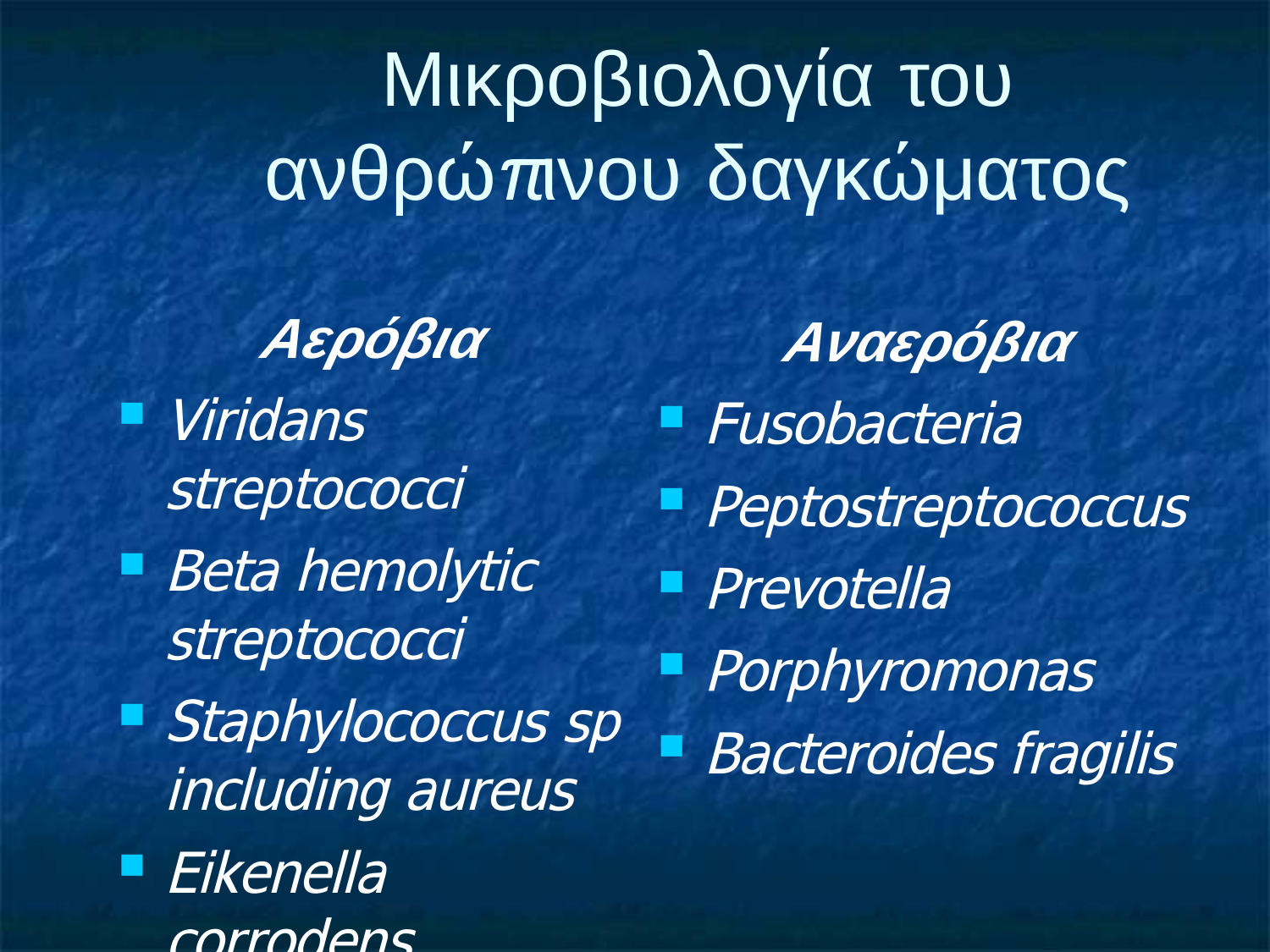

# Μικροβιολογία του ανθρώπινου δαγκώματος
Αερόβια
Viridans streptococci
Beta hemolytic streptococci
Staphylococcus sp including aureus
Eikenella corrodens
Αναερόβια
Fusobacteria
Peptostreptococcus
Prevotella
Porphyromonas
Bacteroides fragilis